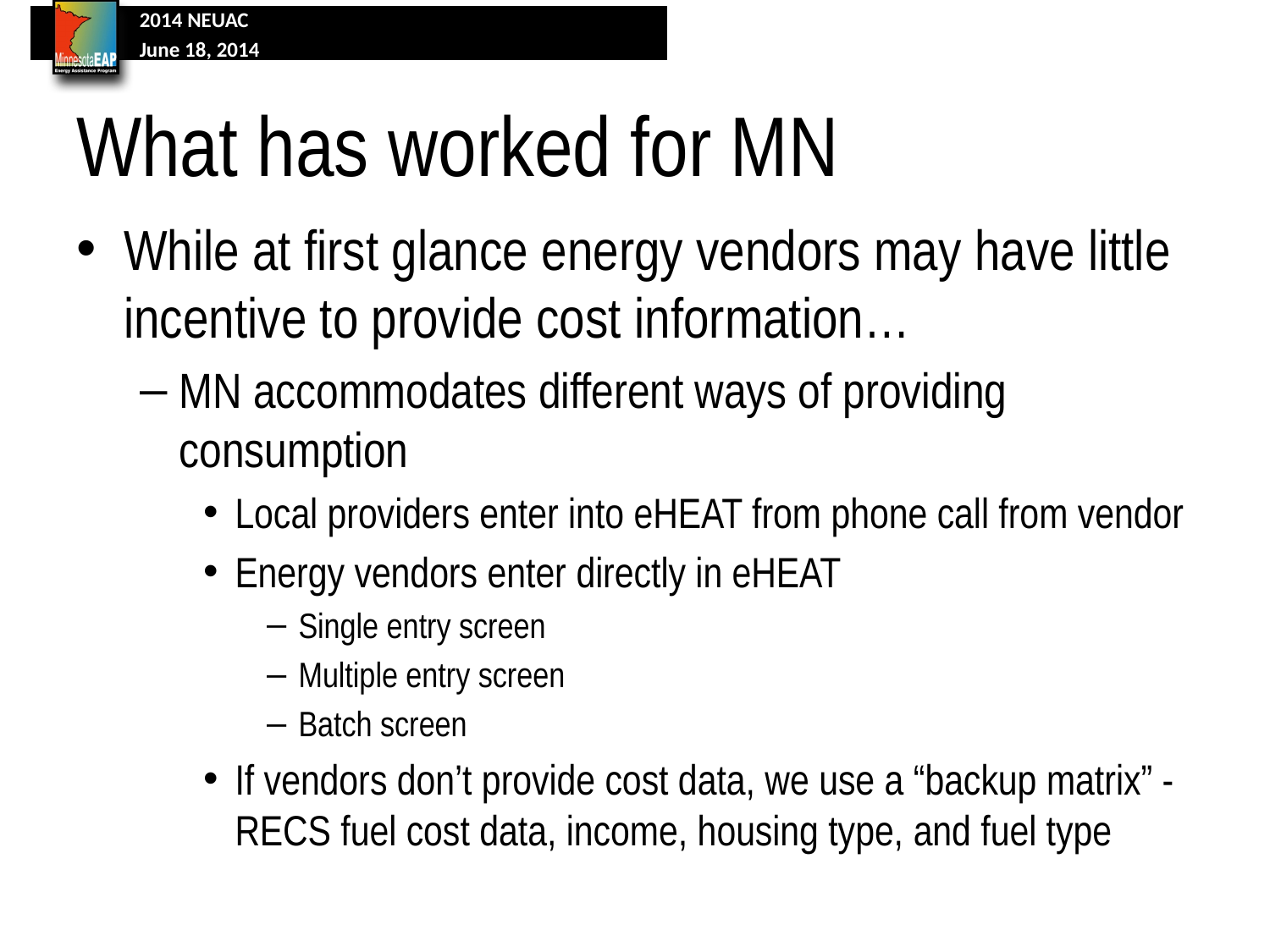

# What has worked for MN
While at first glance energy vendors may have little incentive to provide cost information…
MN accommodates different ways of providing consumption
Local providers enter into eHEAT from phone call from vendor
Energy vendors enter directly in eHEAT
Single entry screen
Multiple entry screen
Batch screen
If vendors don’t provide cost data, we use a “backup matrix” -RECS fuel cost data, income, housing type, and fuel type